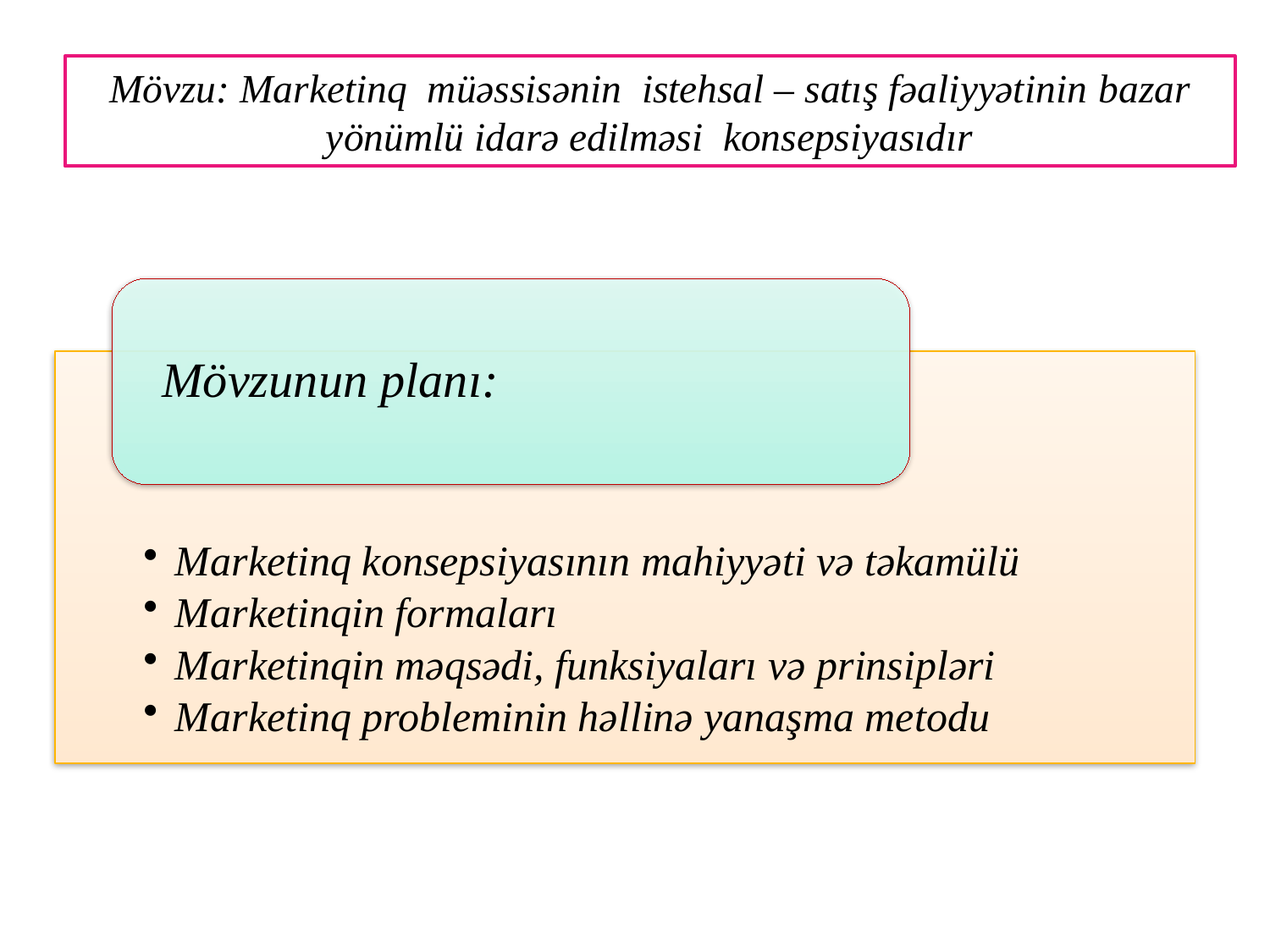

# Mövzu: Marketinq  müəssisənin  istehsal – satış fəaliyyətinin bazar yönümlü idarə edilməsi  konsepsiyasıdır
Marketinq konsepsiyasının mahiyyəti və təkamülü
Marketinqin formaları
Marketinqin məqsədi, funksiyaları və prinsipləri
Marketinq probleminin həllinə yanaşma metodu
Mövzunun planı: